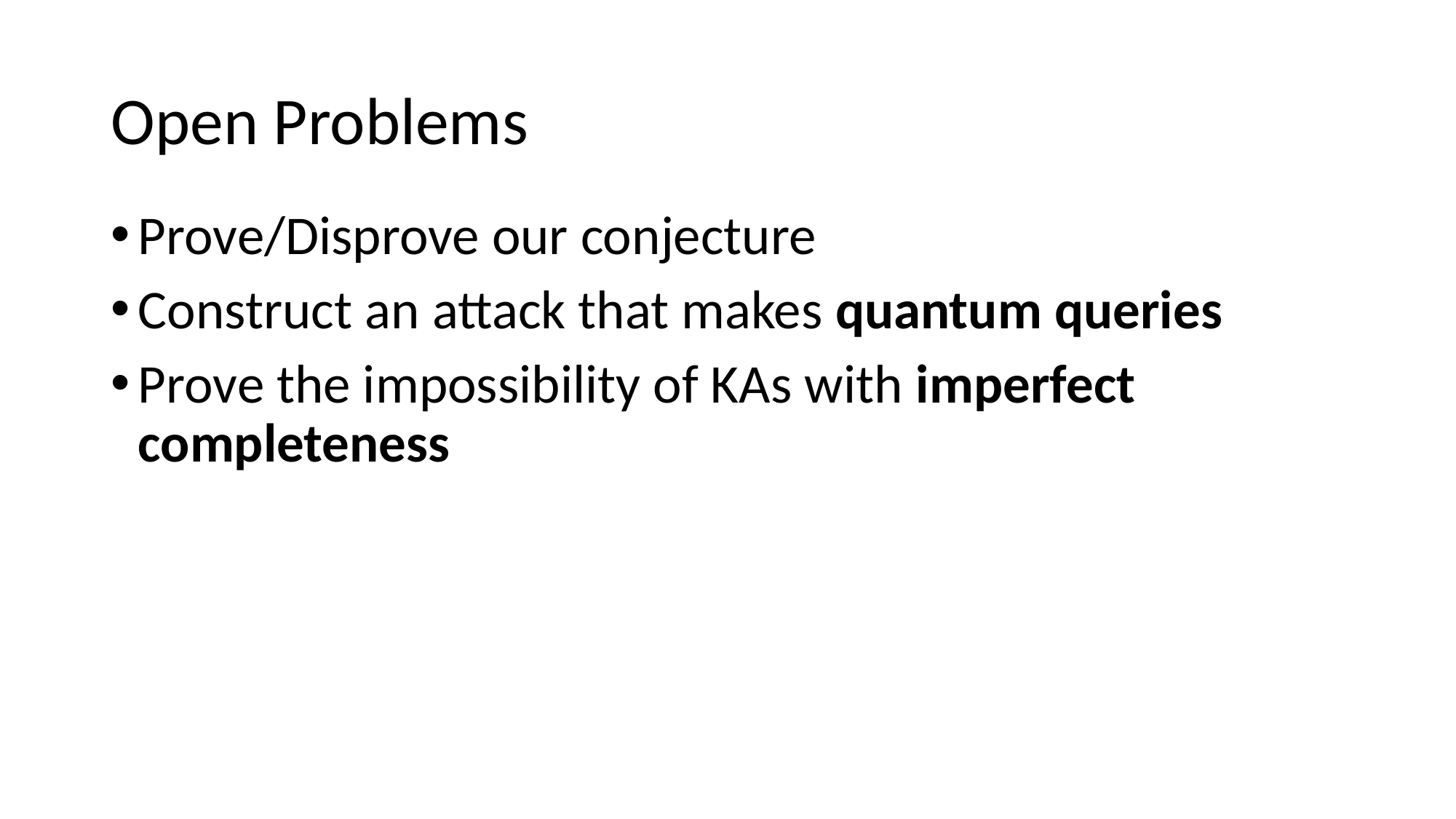

Open Problems
Prove/Disprove our conjecture
Construct an attack that makes quantum queries
Prove the impossibility of KAs with imperfect completeness